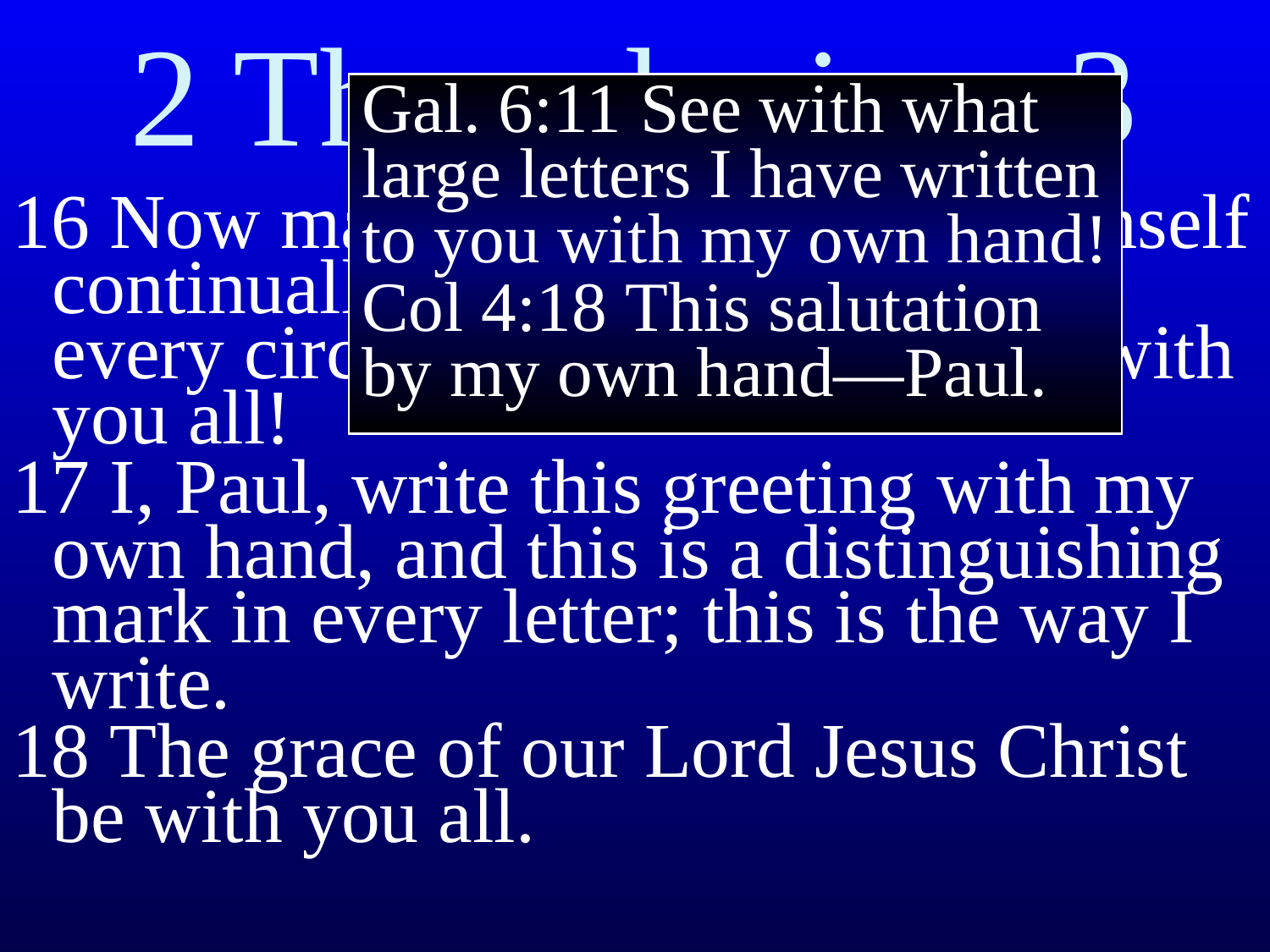

2 Thessalonians 3
Gal. 6:﻿11﻿ See with what large letters I have written to you with my own hand!
Col 4:﻿18﻿ ﻿﻿This salutation by my own hand—Paul.
16 Now ﻿﻿may the Lord of peace ﻿﻿Himself continually grant you peace in every ﻿﻿circumstance. ﻿﻿The Lord be with you all!
17 ﻿﻿I, Paul, write this greeting ﻿﻿with my own hand, and this is a distinguishing mark in every letter; this is the way I write.
18 ﻿﻿The grace of our Lord Jesus Christ be with you all.